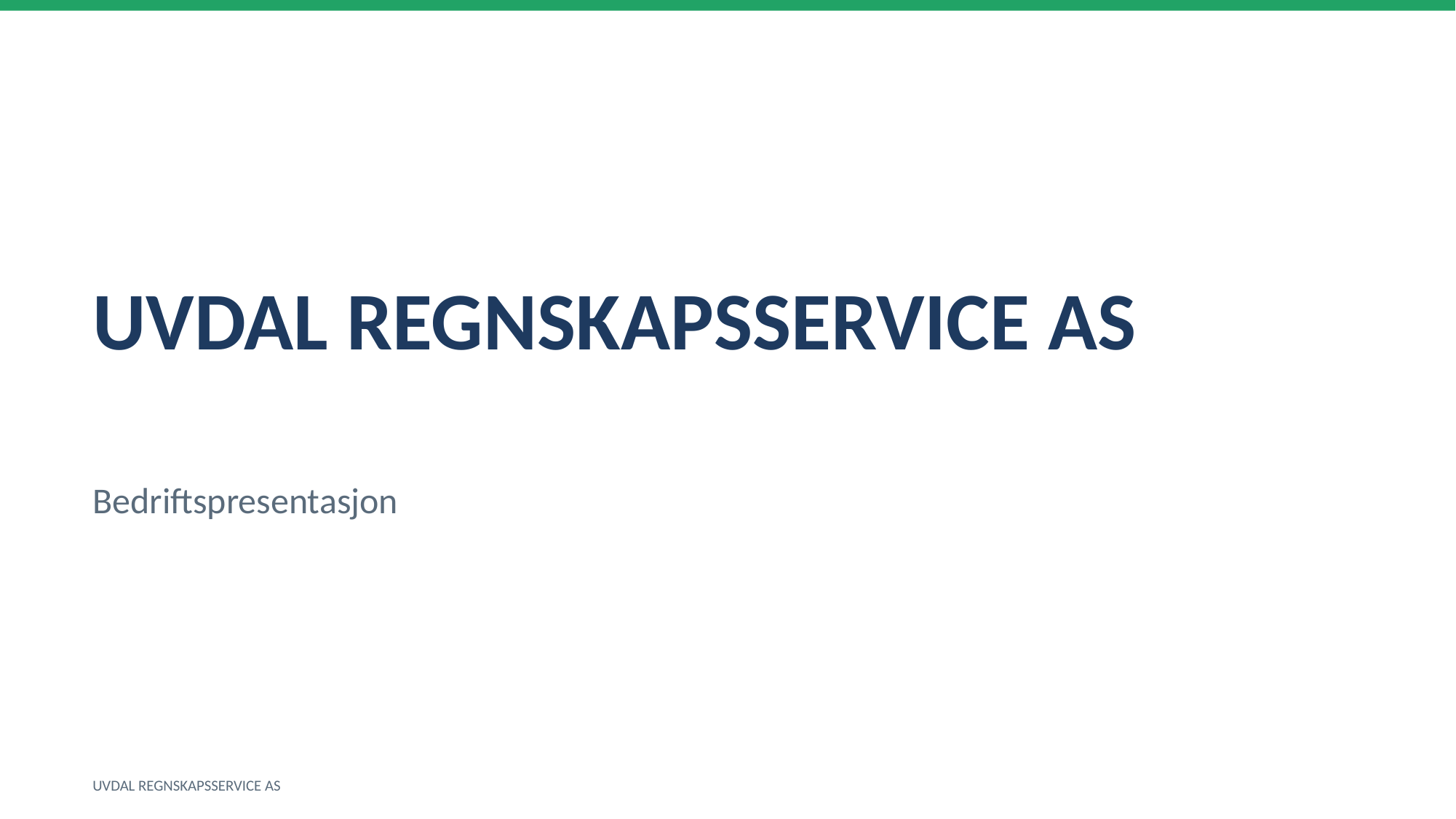

UVDAL REGNSKAPSSERVICE AS
Bedriftspresentasjon
UVDAL REGNSKAPSSERVICE AS